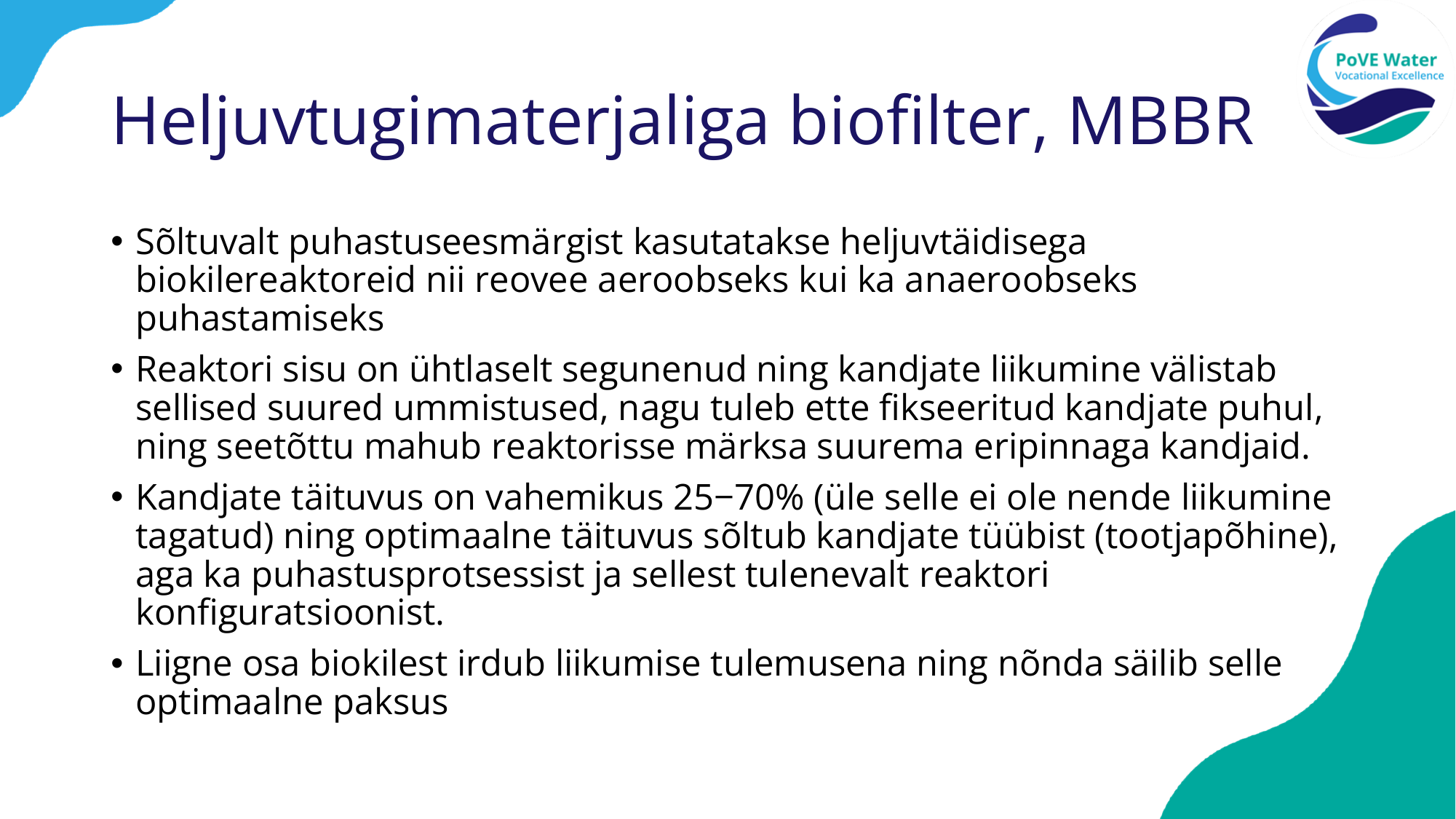

# Heljuvtugimaterjaliga biofilter, MBBR
Sõltuvalt puhastuseesmärgist kasutatakse heljuvtäidisega biokilereaktoreid nii reovee aeroobseks kui ka anaeroobseks puhastamiseks
Reaktori sisu on ühtlaselt segunenud ning kandjate liikumine välistab sellised suured ummistused, nagu tuleb ette fikseeritud kandjate puhul, ning seetõttu mahub reaktorisse märksa suurema eripinnaga kandjaid.
Kandjate täituvus on vahemikus 25−70% (üle selle ei ole nende liikumine tagatud) ning optimaalne täituvus sõltub kandjate tüübist (tootjapõhine), aga ka puhastusprotsessist ja sellest tulenevalt reaktori konfiguratsioonist.
Liigne osa biokilest irdub liikumise tulemusena ning nõnda säilib selle optimaalne paksus